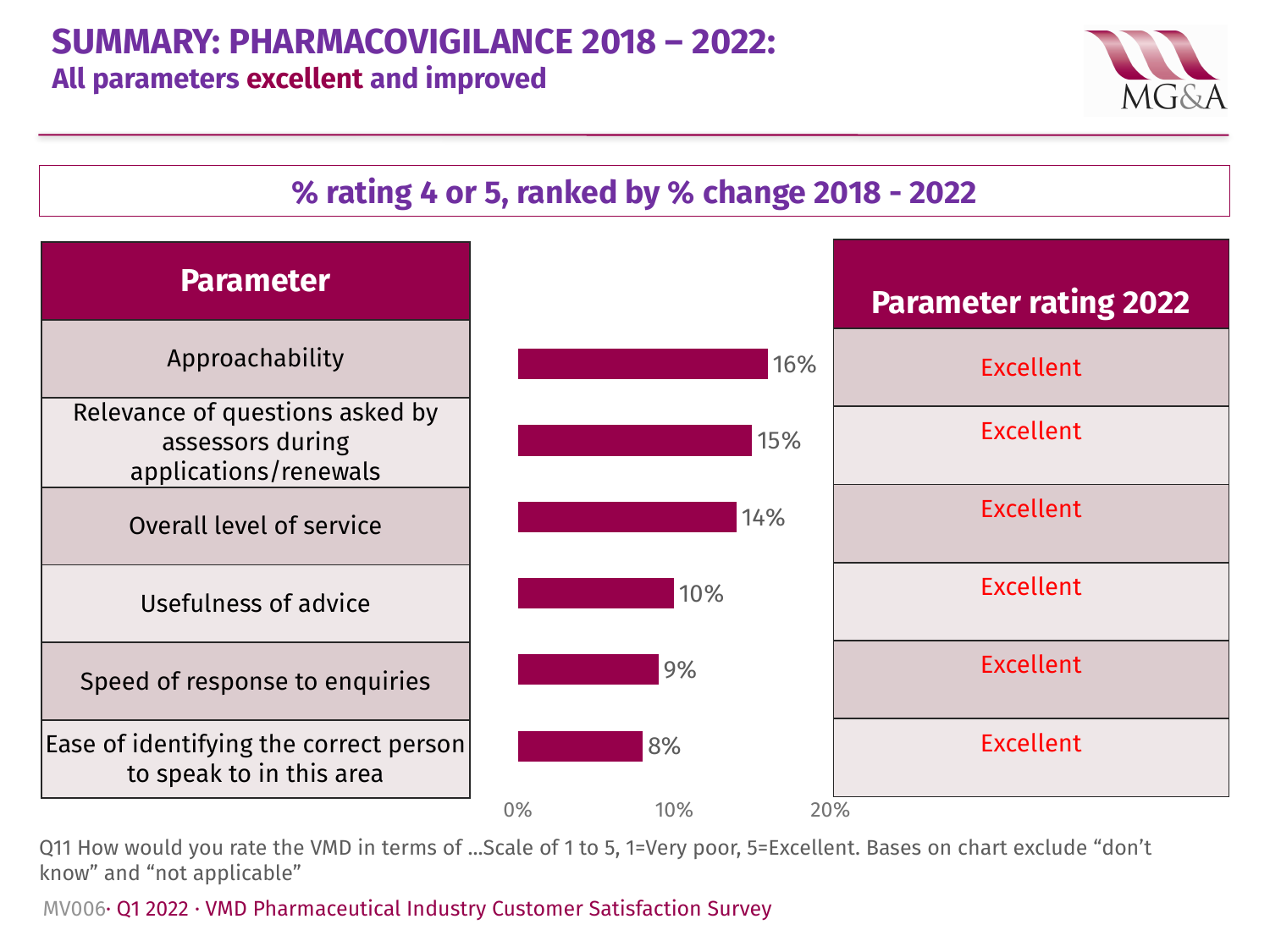

# SUMMARY: PHARMACOVIGILANCE 2018 – 2022: All parameters excellent and improved
% rating 4 or 5, ranked by % change 2018 - 2022

### Chart

| Category |  |
|---|---|
| Approachability (22,38,70) | 0.15999999999999992 |
| Relevance of questions asked by assessors during applications/renewals (12,22, 35) | 0.1499999999999999 |
| Overall level of service (21,38,65) | 0.1399999999999999 |
| Usefulness of advice (21,34, 64) | 0.09999999999999998 |
| Speed of response to enquiries (21,37,68) | 0.08999999999999997 |
| Ease of identifying the correct person to speak to in this area (21,35,64) | 0.07999999999999996 |
| Parameter rating 2022 |
| --- |
| Excellent |
| Excellent |
| Excellent |
| Excellent |
| Excellent |
| Excellent |
| Parameter |
| --- |
| Approachability |
| Relevance of questions asked by assessors during applications/renewals |
| Overall level of service |
| Usefulness of advice |
| Speed of response to enquiries |
| Ease of identifying the correct person to speak to in this area |
Q11 How would you rate the VMD in terms of ...Scale of 1 to 5, 1=Very poor, 5=Excellent. Bases on chart exclude “don’t know” and “not applicable”